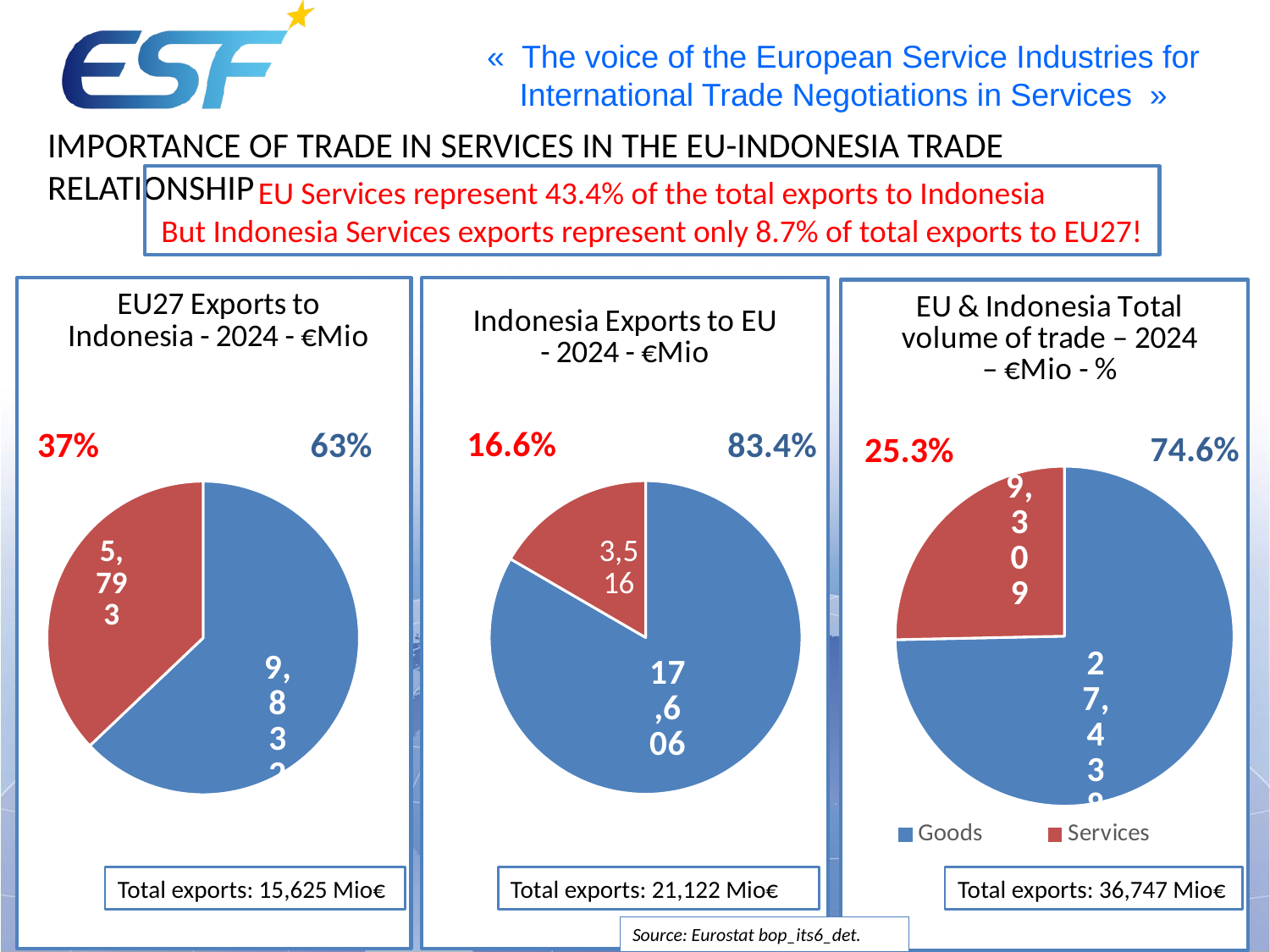

Importance of trade in services in the EU-indonesia trade relationship
EU Services represent 43.4% of the total exports to Indonesia
But Indonesia Services exports represent only 8.7% of total exports to EU27!

### Chart: Indonesia Exports to EU - 2024 - €Mio

| Category | Indonesia Exports to EU27 - 2024 - €Bio |
|---|---|
| Exports of Goods | 17606.0 |
| Exports of Services | 3516.0 |

### Chart: EU27 Exports to Indonesia - 2024 - €Mio

| Category | EU27 Exports to Indonesia - 2024 - €Bio |
|---|---|
| EU Exports of Goods | 9832.0 |
| EU Exports of Services | 5793.0 |

### Chart: EU & Indonesia Total volume of trade – 2024 – €Mio - %

| Category | EU & Indonesia Total trade |
|---|---|
| Goods | 27438.0 |
| Services | 9309.0 |
16.6%
37%
63%
83.4%
74.6%
25.3%
Total exports: 36,747 Mio€
Total exports: 15,625 Mio€
Total exports: 21,122 Mio€
Source: Eurostat bop_its6_det.